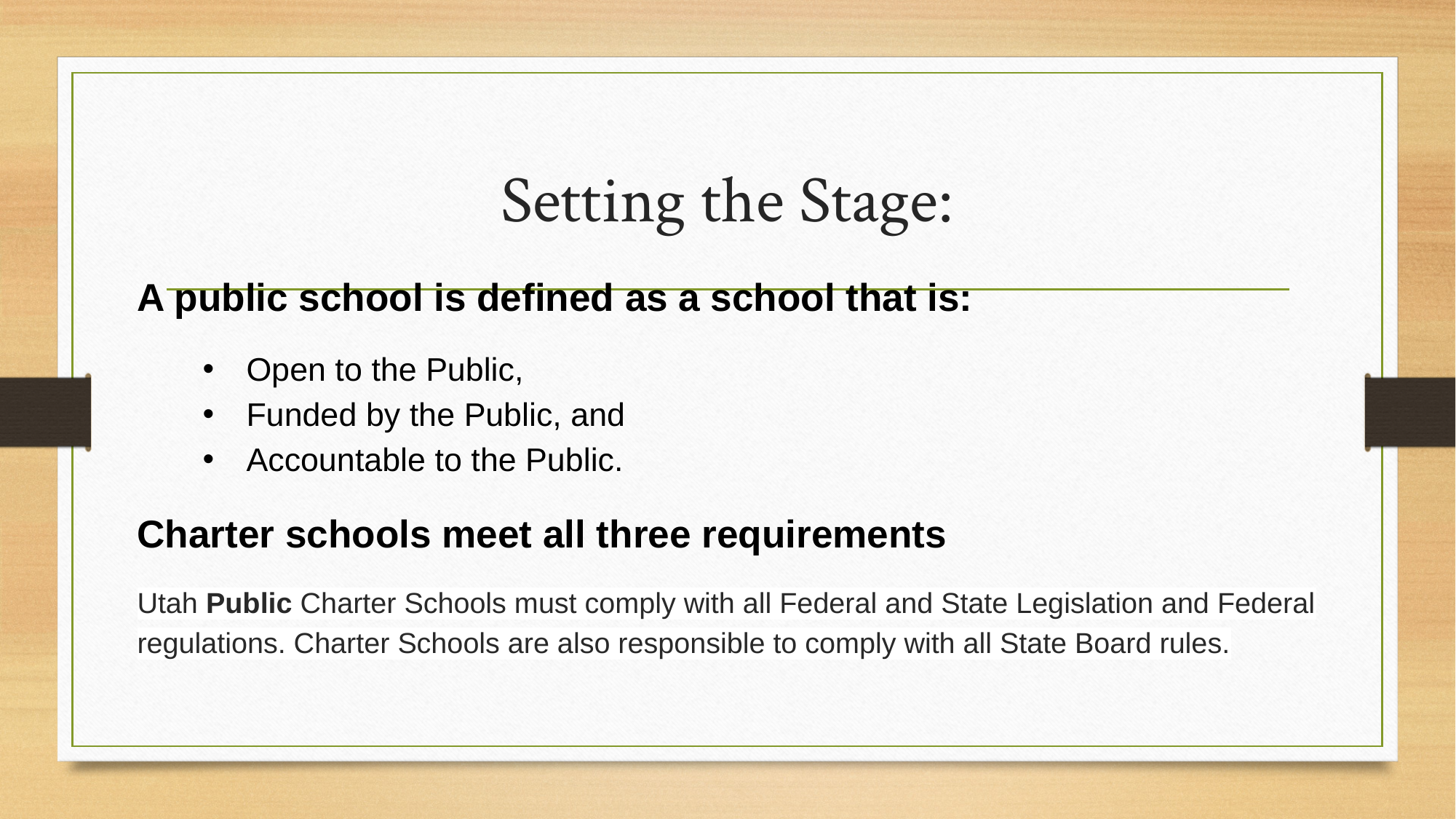

# Setting the Stage:
A public school is defined as a school that is:
Open to the Public,
Funded by the Public, and
Accountable to the Public.
Charter schools meet all three requirements
Utah Public Charter Schools must comply with all Federal and State Legislation and Federal regulations. Charter Schools are also responsible to comply with all State Board rules.